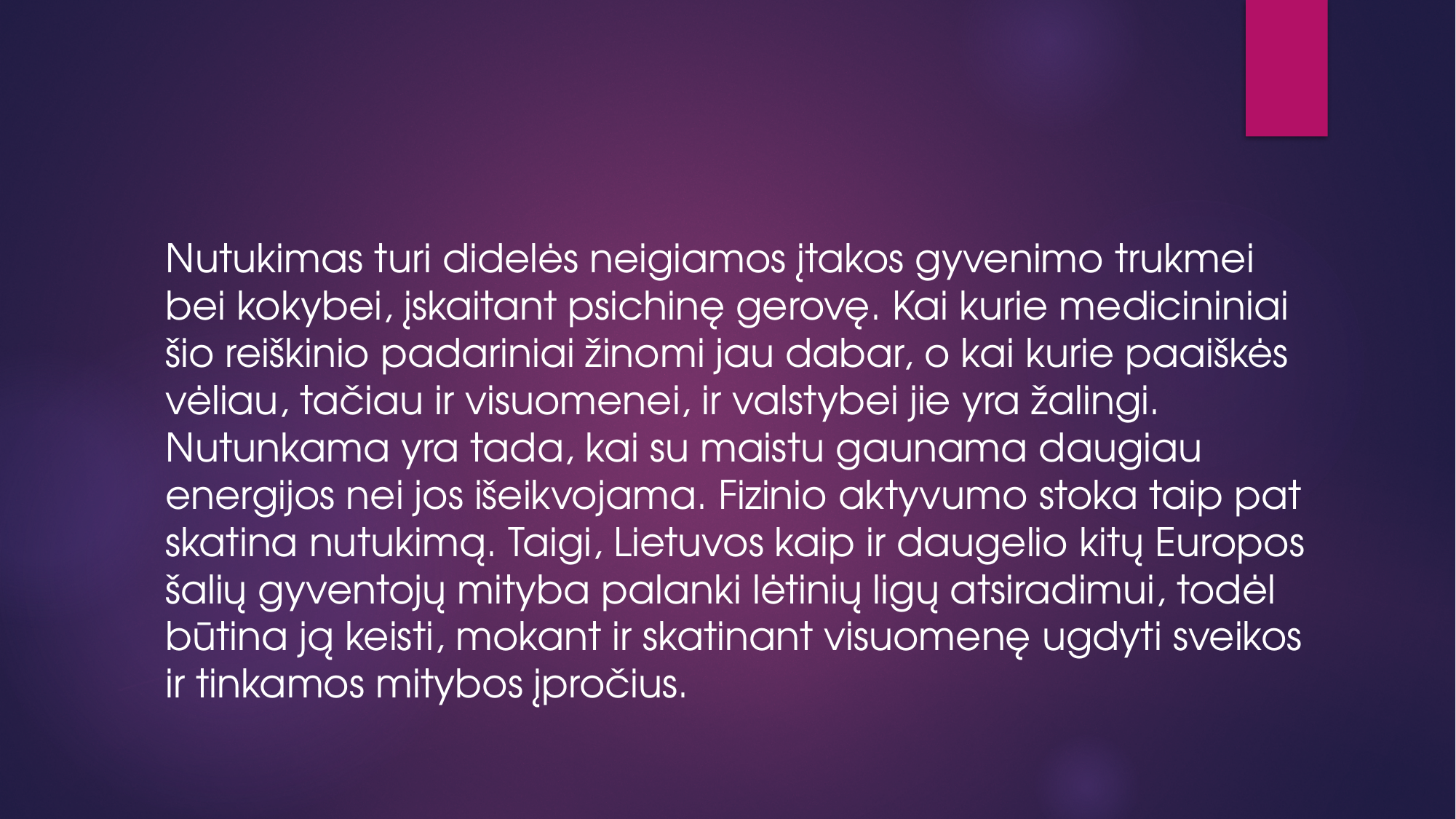

Nutukimas turi didelės neigiamos įtakos gyvenimo trukmei bei kokybei, įskaitant psichinę gerovę. Kai kurie medicininiai šio reiškinio padariniai žinomi jau dabar, o kai kurie paaiškės vėliau, tačiau ir visuomenei, ir valstybei jie yra žalingi. Nutunkama yra tada, kai su maistu gaunama daugiau energijos nei jos išeikvojama. Fizinio aktyvumo stoka taip pat skatina nutukimą. Taigi, Lietuvos kaip ir daugelio kitų Europos šalių gyventojų mityba palanki lėtinių ligų atsiradimui, todėl būtina ją keisti, mokant ir skatinant visuomenę ugdyti sveikos ir tinkamos mitybos įpročius.